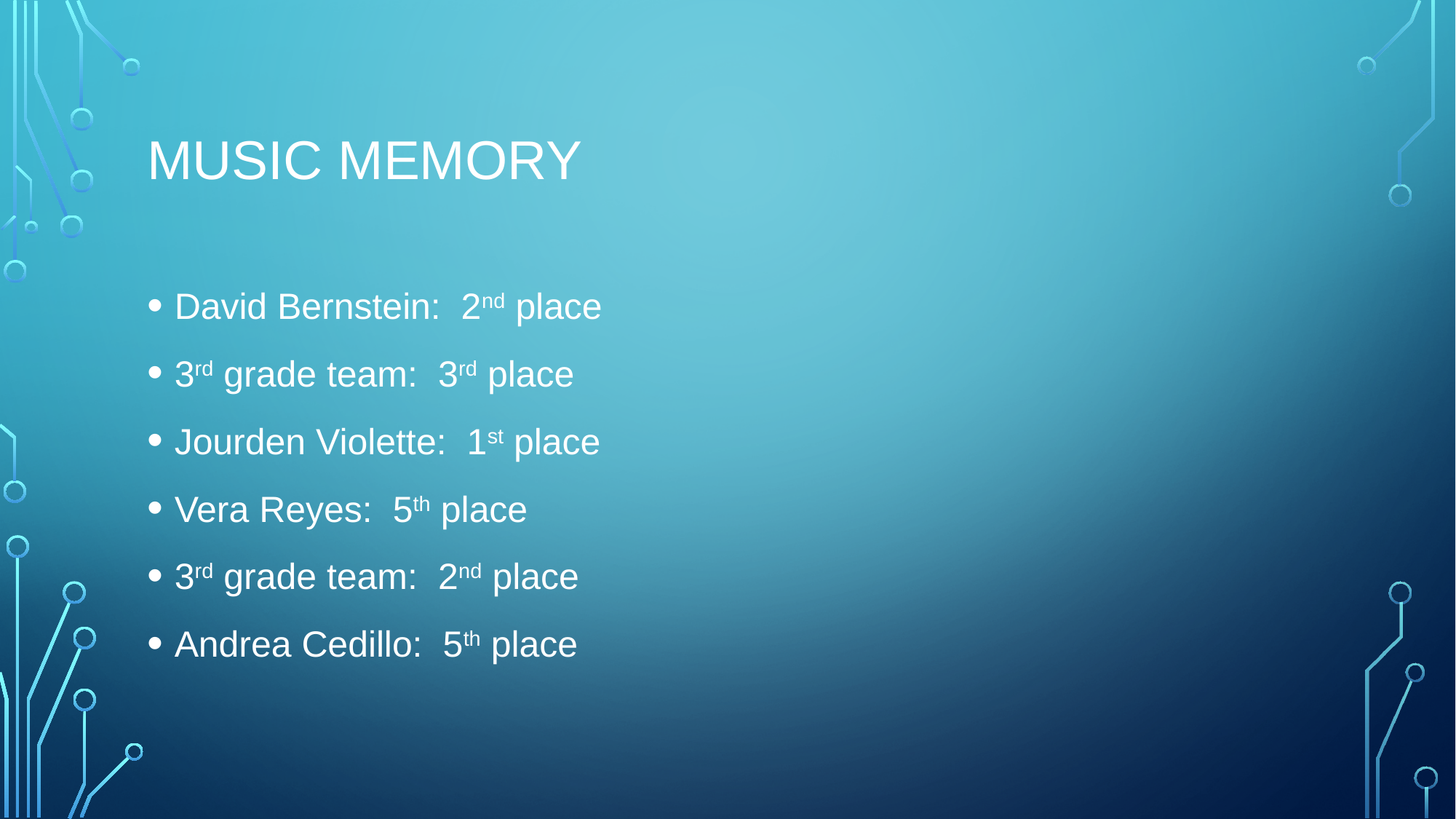

# Music Memory
David Bernstein:  2nd place
3rd grade team:  3rd place
Jourden Violette:  1st place
Vera Reyes:  5th place
3rd grade team:  2nd place
Andrea Cedillo:  5th place